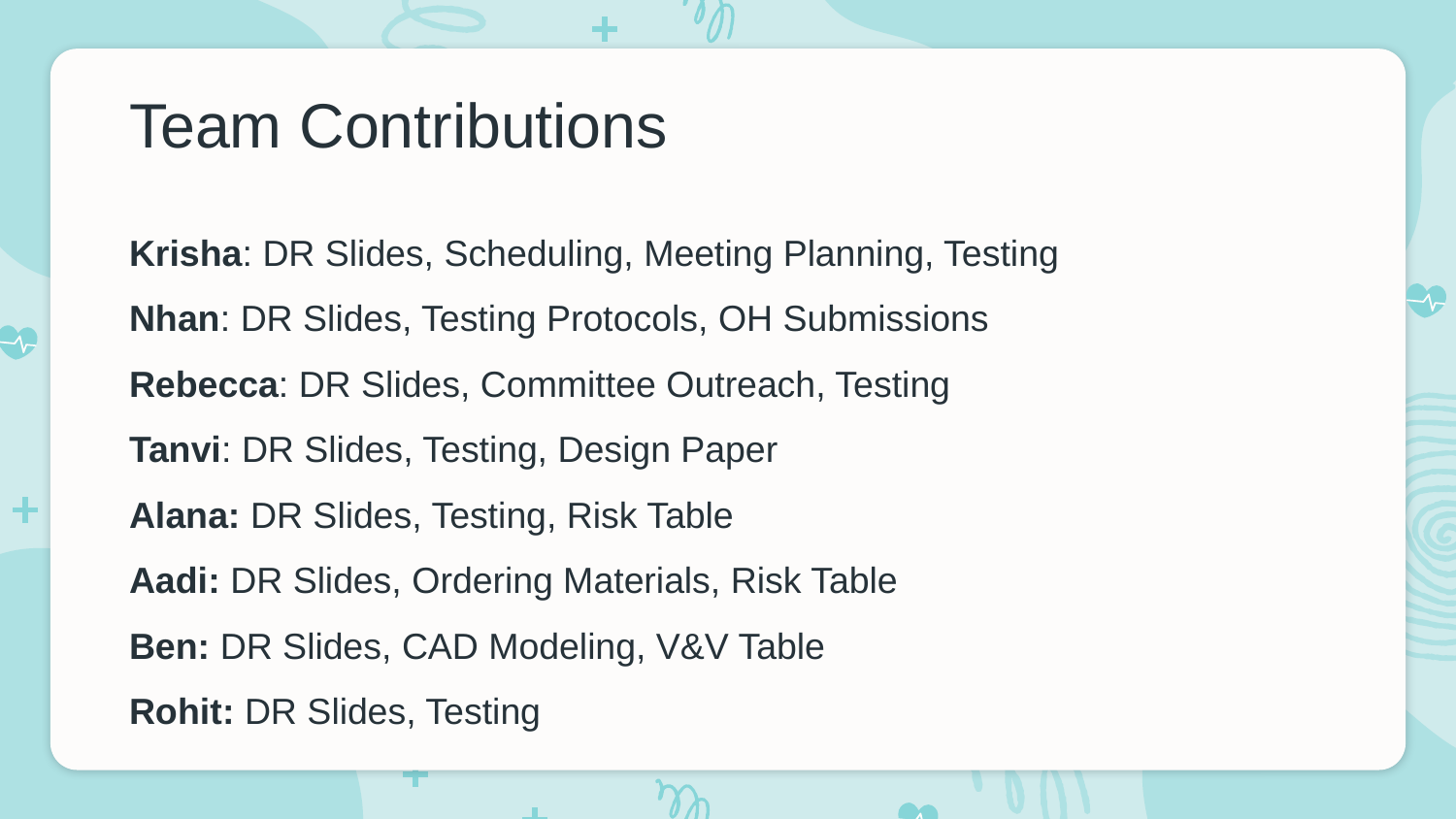

# Team Contributions
Krisha: DR Slides, Scheduling, Meeting Planning, Testing
Nhan: DR Slides, Testing Protocols, OH Submissions
Rebecca: DR Slides, Committee Outreach, Testing
Tanvi: DR Slides, Testing, Design Paper
Alana: DR Slides, Testing, Risk Table
Aadi: DR Slides, Ordering Materials, Risk Table
Ben: DR Slides, CAD Modeling, V&V Table
Rohit: DR Slides, Testing